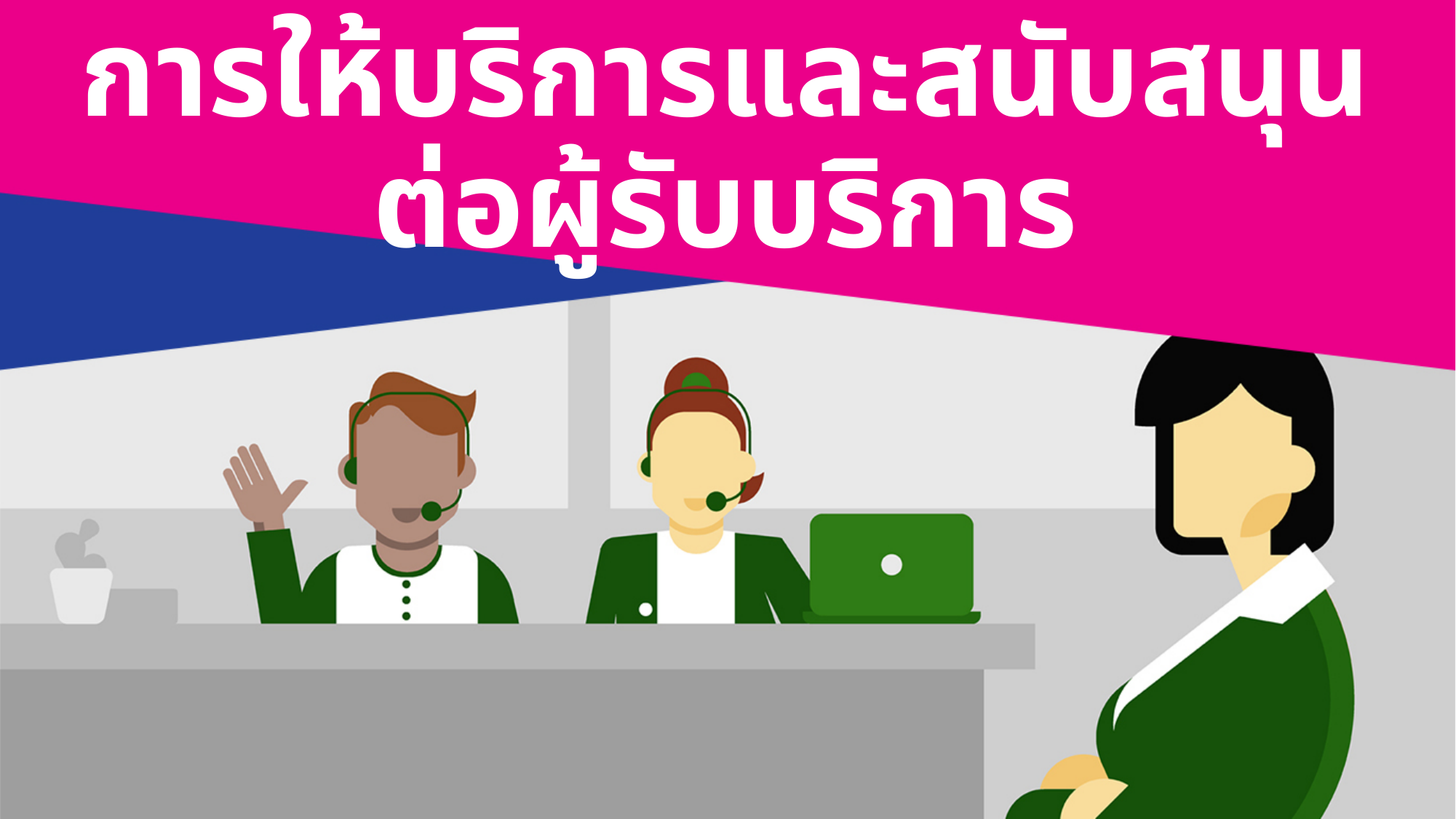

# การให้บริการและสนับสนุนต่อผู้รับบริการ